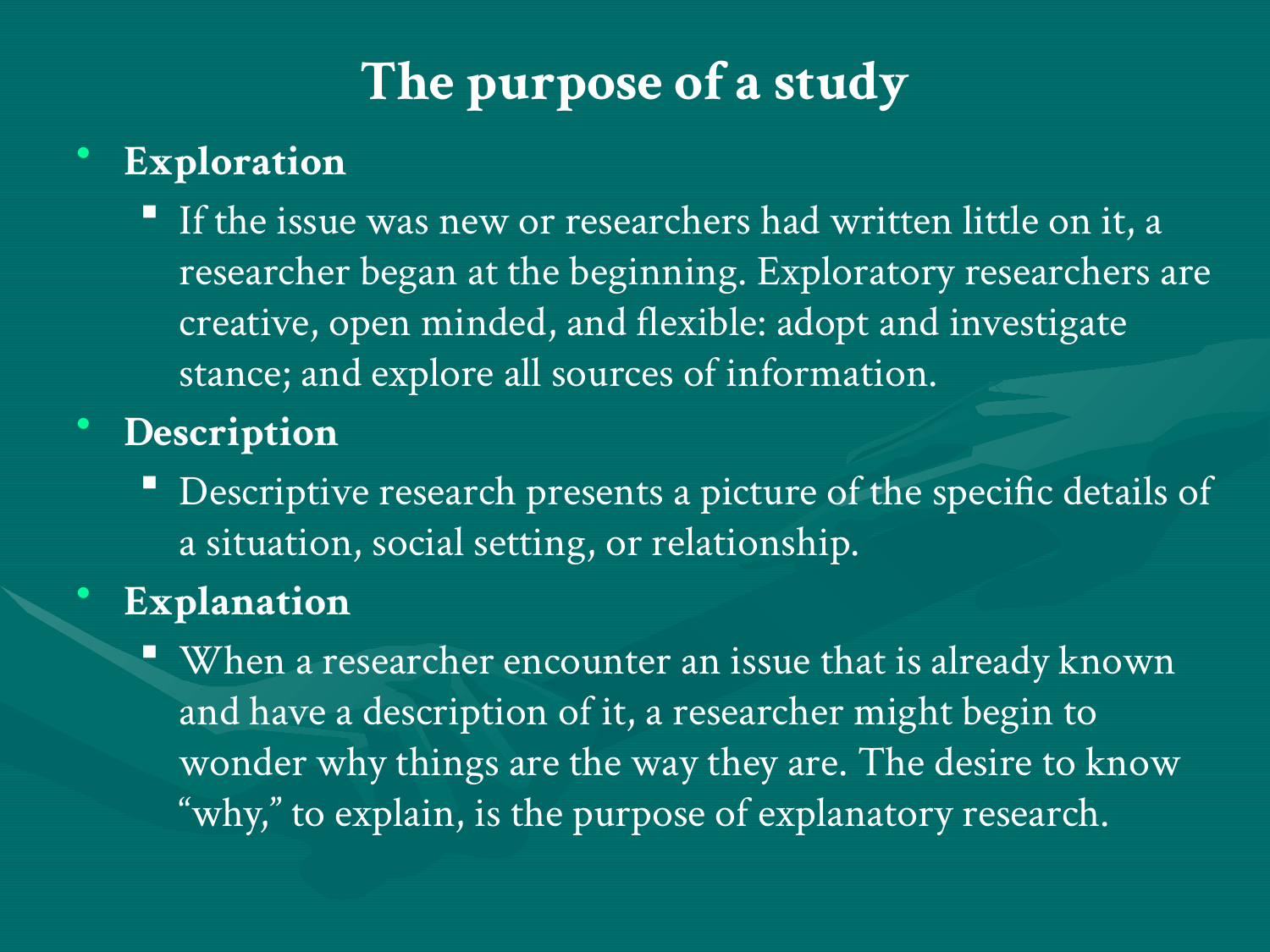

# The purpose of a study
Exploration
If the issue was new or researchers had written little on it, a researcher began at the beginning. Exploratory researchers are creative, open minded, and flexible: adopt and investigate stance; and explore all sources of information.
Description
Descriptive research presents a picture of the specific details of a situation, social setting, or relationship.
Explanation
When a researcher encounter an issue that is already known and have a description of it, a researcher might begin to wonder why things are the way they are. The desire to know “why,” to explain, is the purpose of explanatory research.